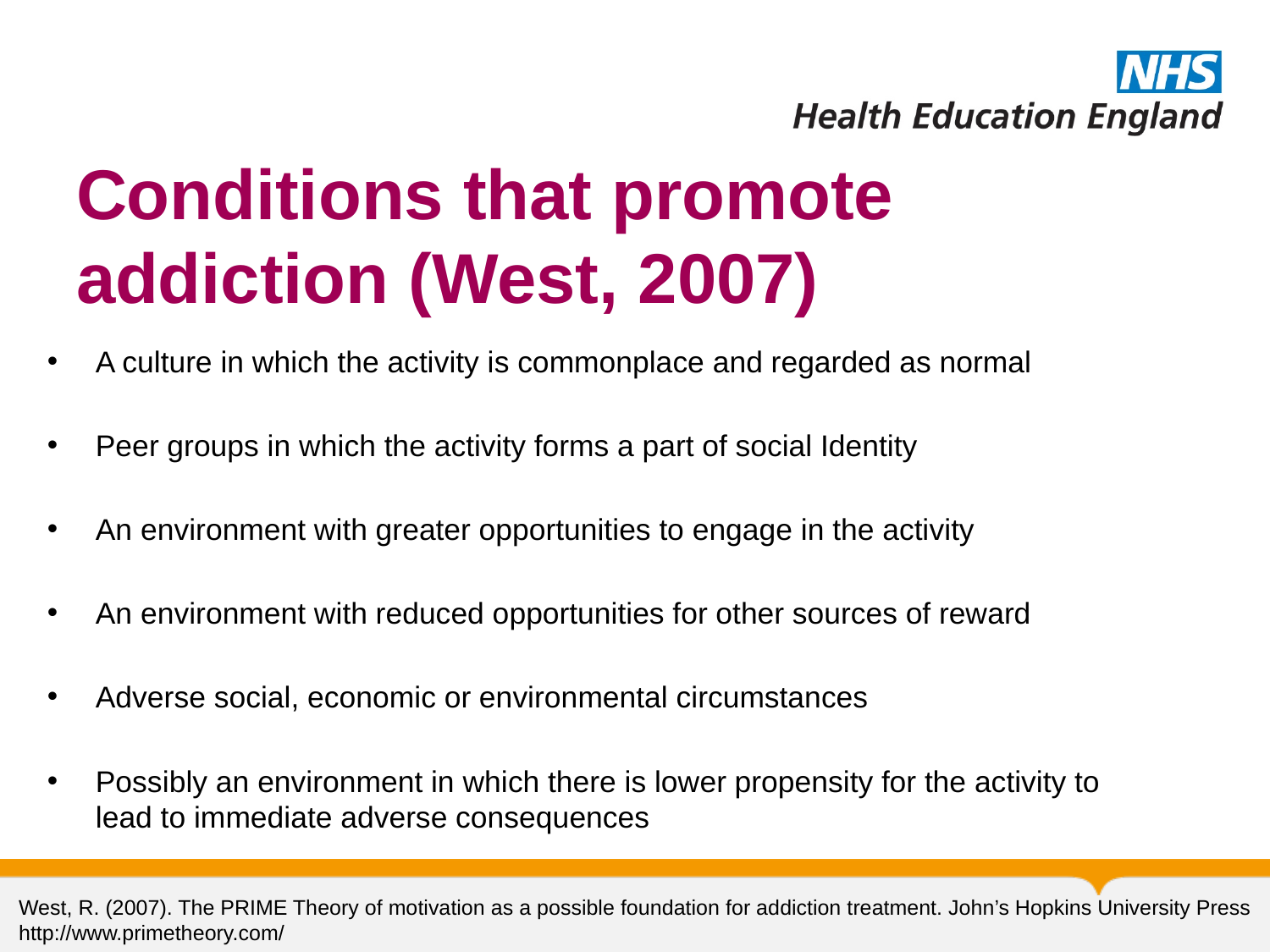

# Conditions that promote addiction (West, 2007)
A culture in which the activity is commonplace and regarded as normal

Peer groups in which the activity forms a part of social Identity

An environment with greater opportunities to engage in the activity

An environment with reduced opportunities for other sources of reward

Adverse social, economic or environmental circumstances

Possibly an environment in which there is lower propensity for the activity to lead to immediate adverse consequences
West, R. (2007). The PRIME Theory of motivation as a possible foundation for addiction treatment. John’s Hopkins University Press
http://www.primetheory.com/